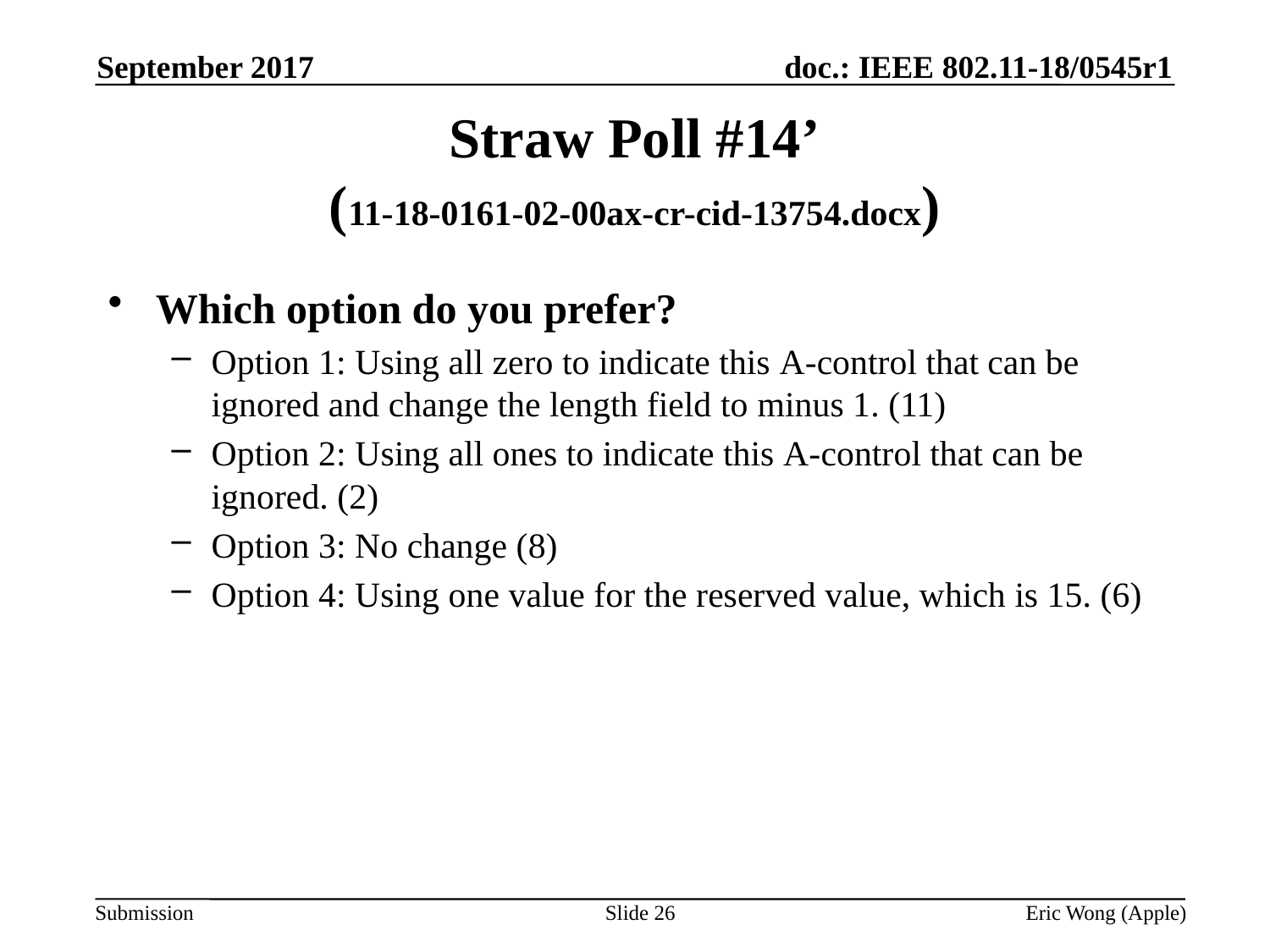

September 2017
# Straw Poll #14’ (11-18-0161-02-00ax-cr-cid-13754.docx)
Which option do you prefer?
Option 1: Using all zero to indicate this A-control that can be ignored and change the length field to minus 1. (11)
Option 2: Using all ones to indicate this A-control that can be ignored. (2)
Option 3: No change (8)
Option 4: Using one value for the reserved value, which is 15. (6)

Slide 26
Eric Wong (Apple)